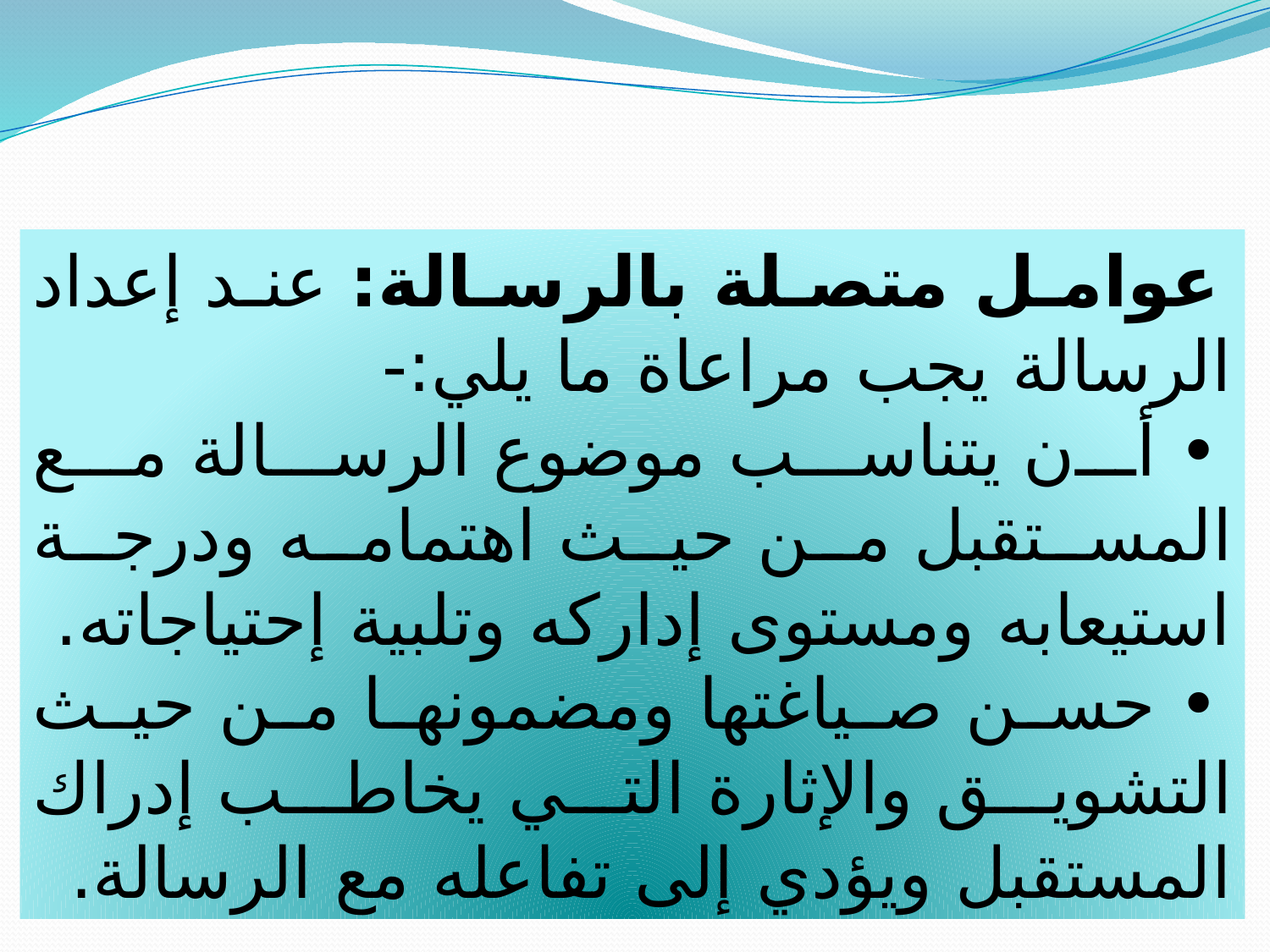

عوامل متصلة بالرسالة: عند إعداد الرسالة يجب مراعاة ما يلي:-
• أن يتناسب موضوع الرسالة مع المستقبل من حيث اهتمامه ودرجة استيعابه ومستوى إداركه وتلبية إحتياجاته.
• حسن صياغتها ومضمونها من حيث التشويق والإثارة التي يخاطب إدراك المستقبل ويؤدي إلى تفاعله مع الرسالة.